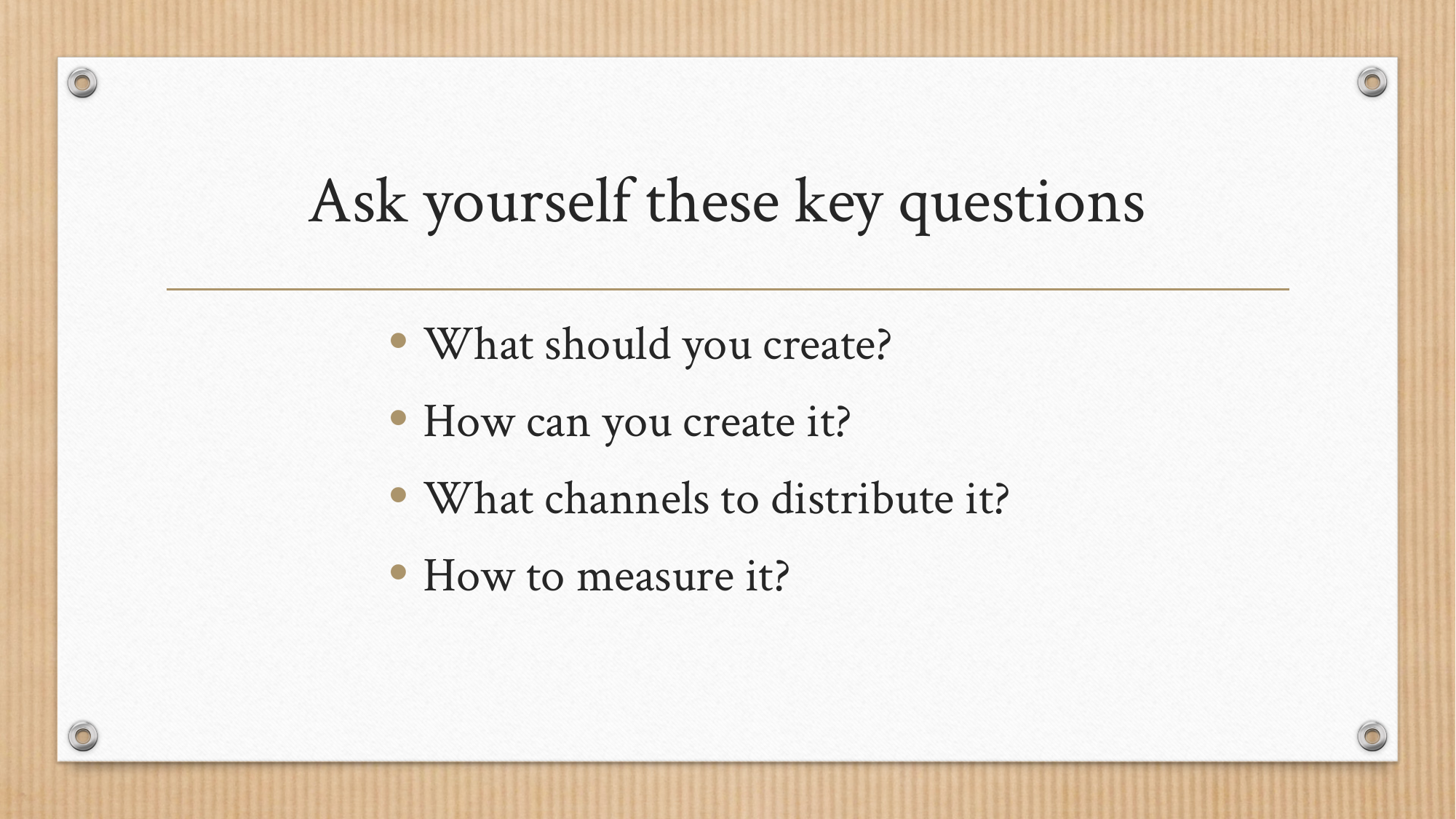

# Ask yourself these key questions
What should you create?
How can you create it?
What channels to distribute it?
How to measure it?